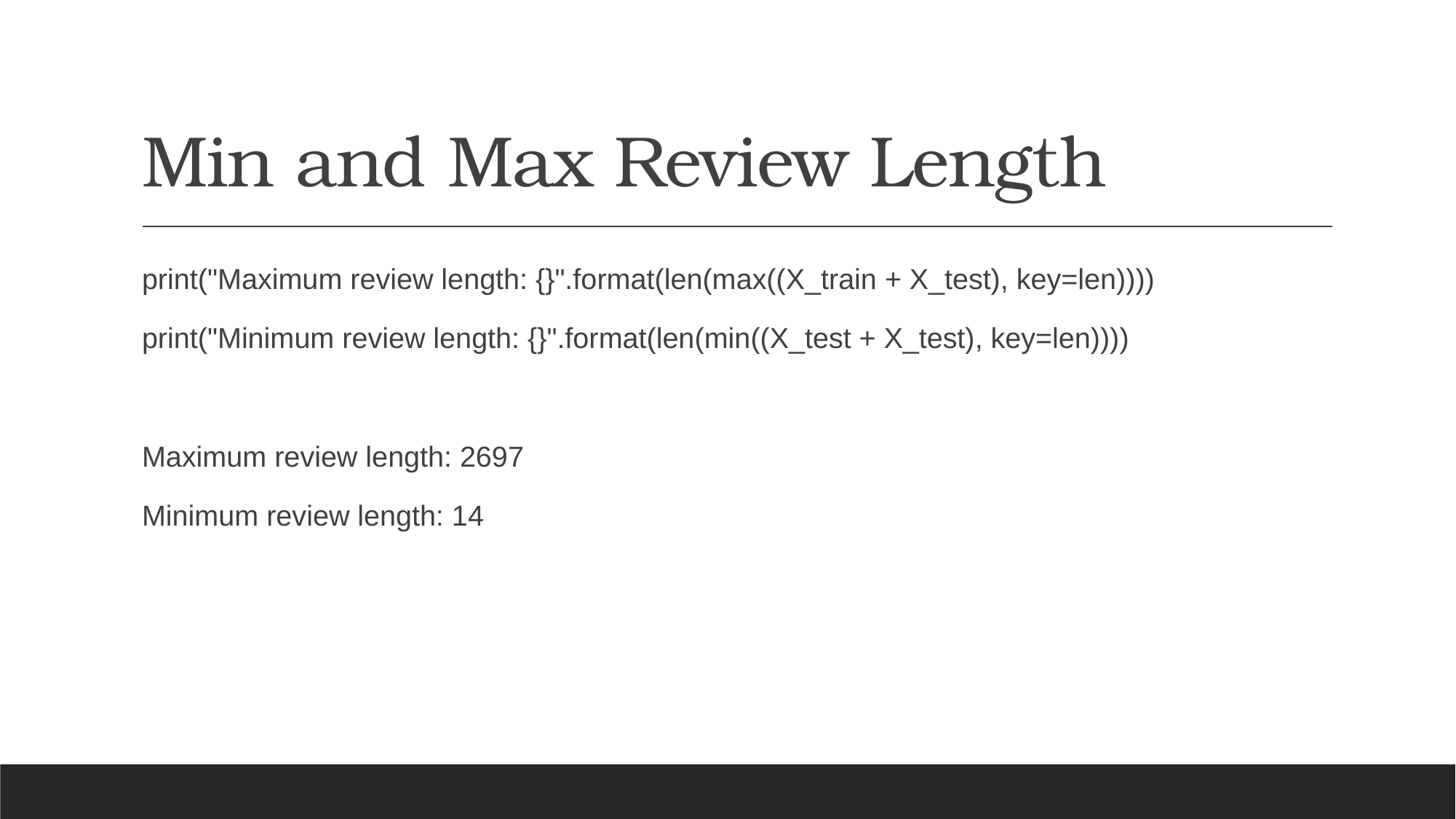

# Min and Max Review Length
print("Maximum review length: {}".format(len(max((X_train + X_test), key=len))))
print("Minimum review length: {}".format(len(min((X_test + X_test), key=len))))

Maximum review length: 2697
Minimum review length: 14